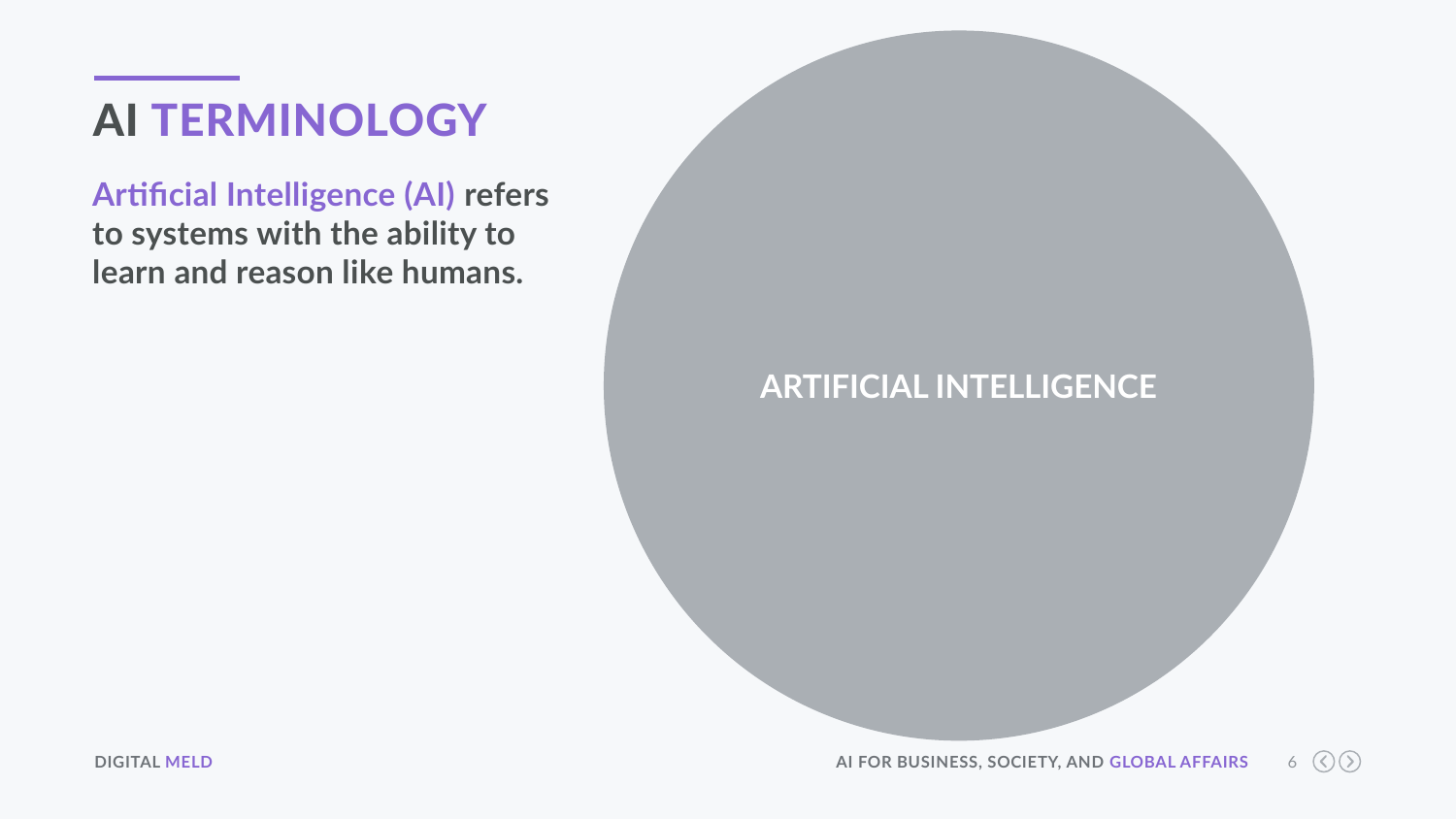

AI TERMINOLOGY
Artificial Intelligence (AI) refers to systems with the ability to learn and reason like humans.
ARTIFICIAL INTELLIGENCE